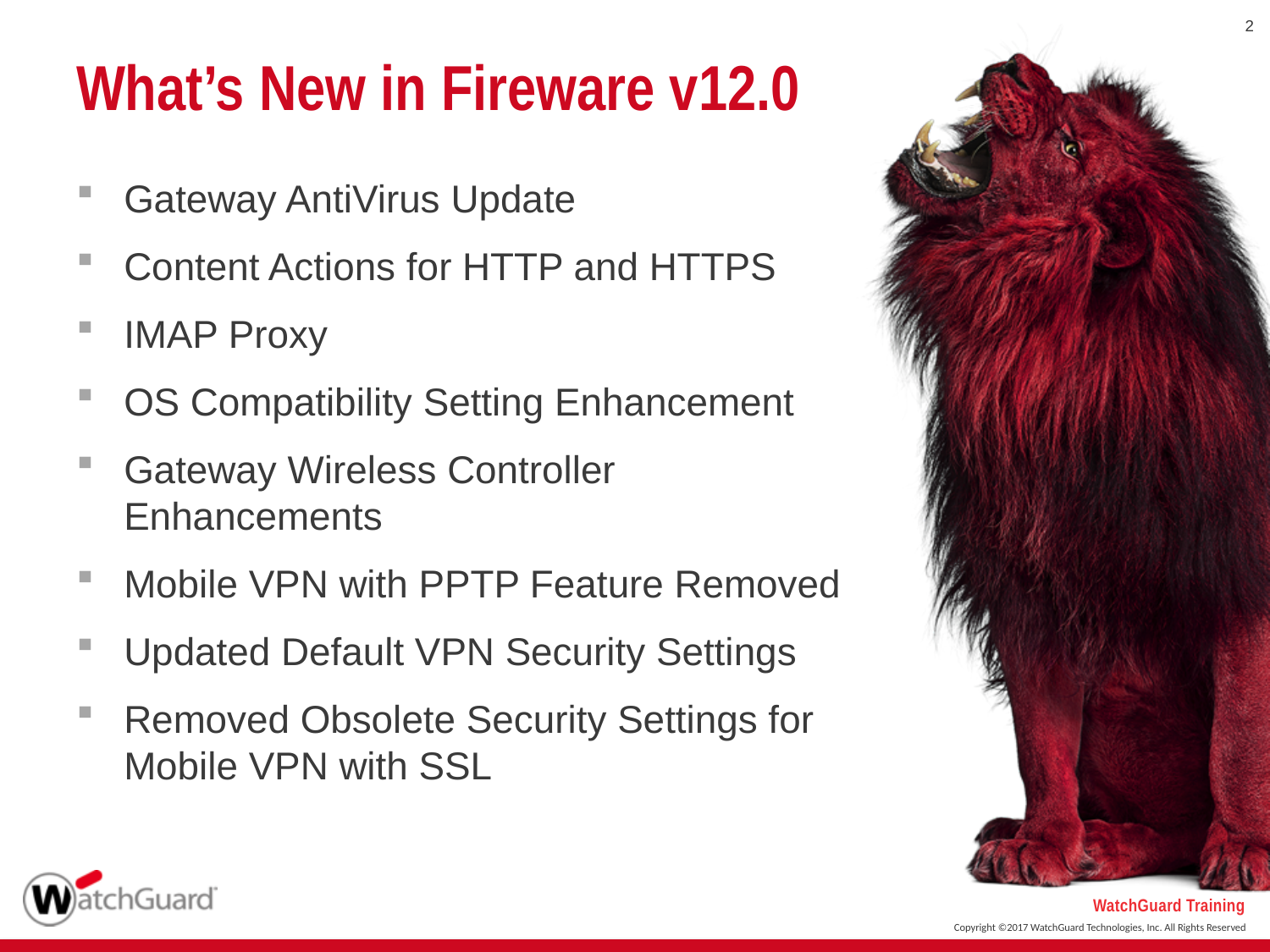

2
# What’s New in Fireware v12.0
Gateway AntiVirus Update
Content Actions for HTTP and HTTPS
IMAP Proxy
OS Compatibility Setting Enhancement
Gateway Wireless Controller Enhancements
Mobile VPN with PPTP Feature Removed
Updated Default VPN Security Settings
Removed Obsolete Security Settings for Mobile VPN with SSL